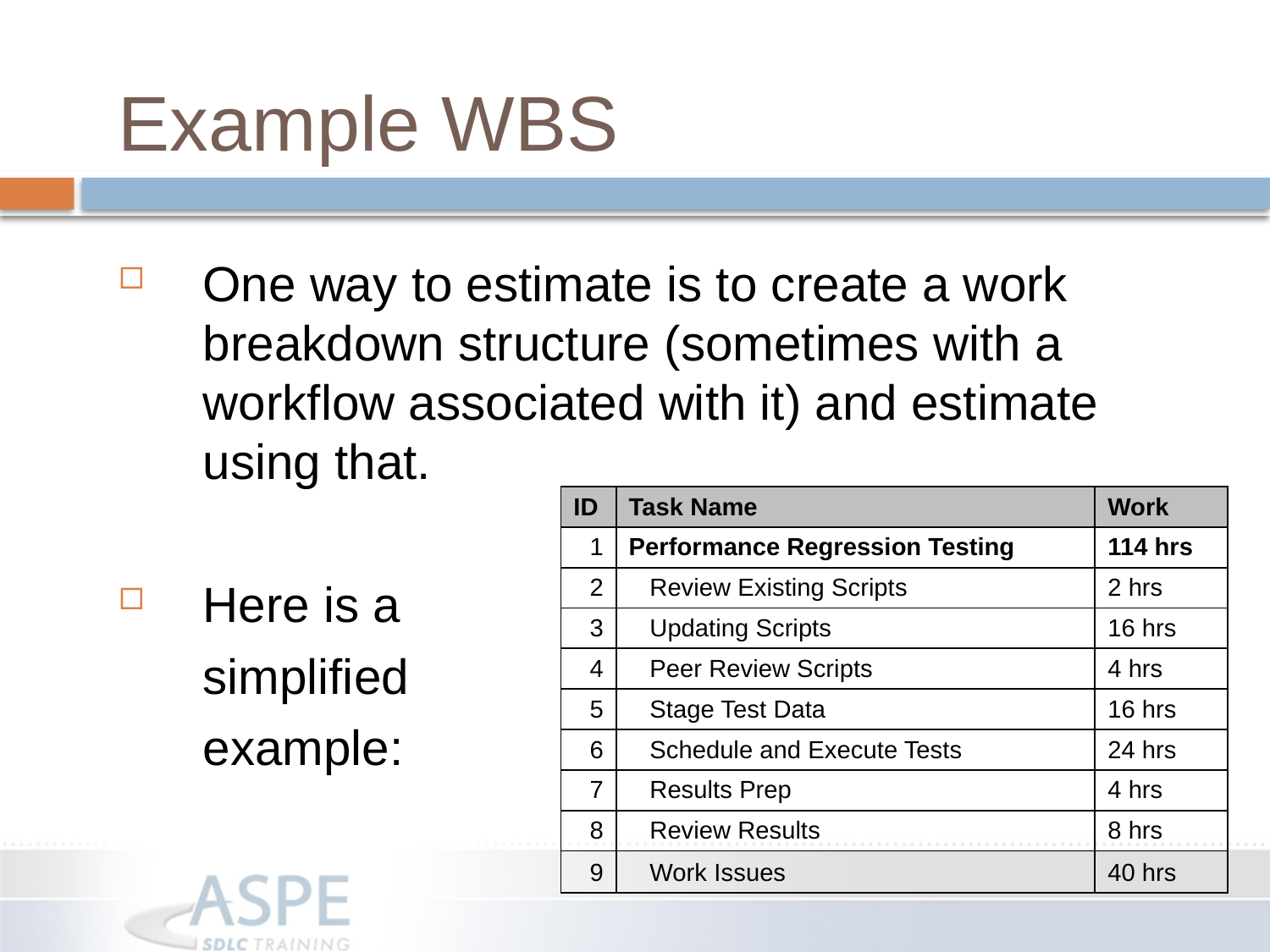

# Example WBS
One way to estimate is to create a work breakdown structure (sometimes with a workflow associated with it) and estimate using that.

Here is a
	simplified
	example:

| ID | Task Name | Work |
| --- | --- | --- |
| 1 | Performance Regression Testing | 114 hrs |
| 2 | Review Existing Scripts | 2 hrs |
| 3 | Updating Scripts | 16 hrs |
| 4 | Peer Review Scripts | 4 hrs |
| 5 | Stage Test Data | 16 hrs |
| 6 | Schedule and Execute Tests | 24 hrs |
| 7 | Results Prep | 4 hrs |
| 8 | Review Results | 8 hrs |
| 9 | Work Issues | 40 hrs |